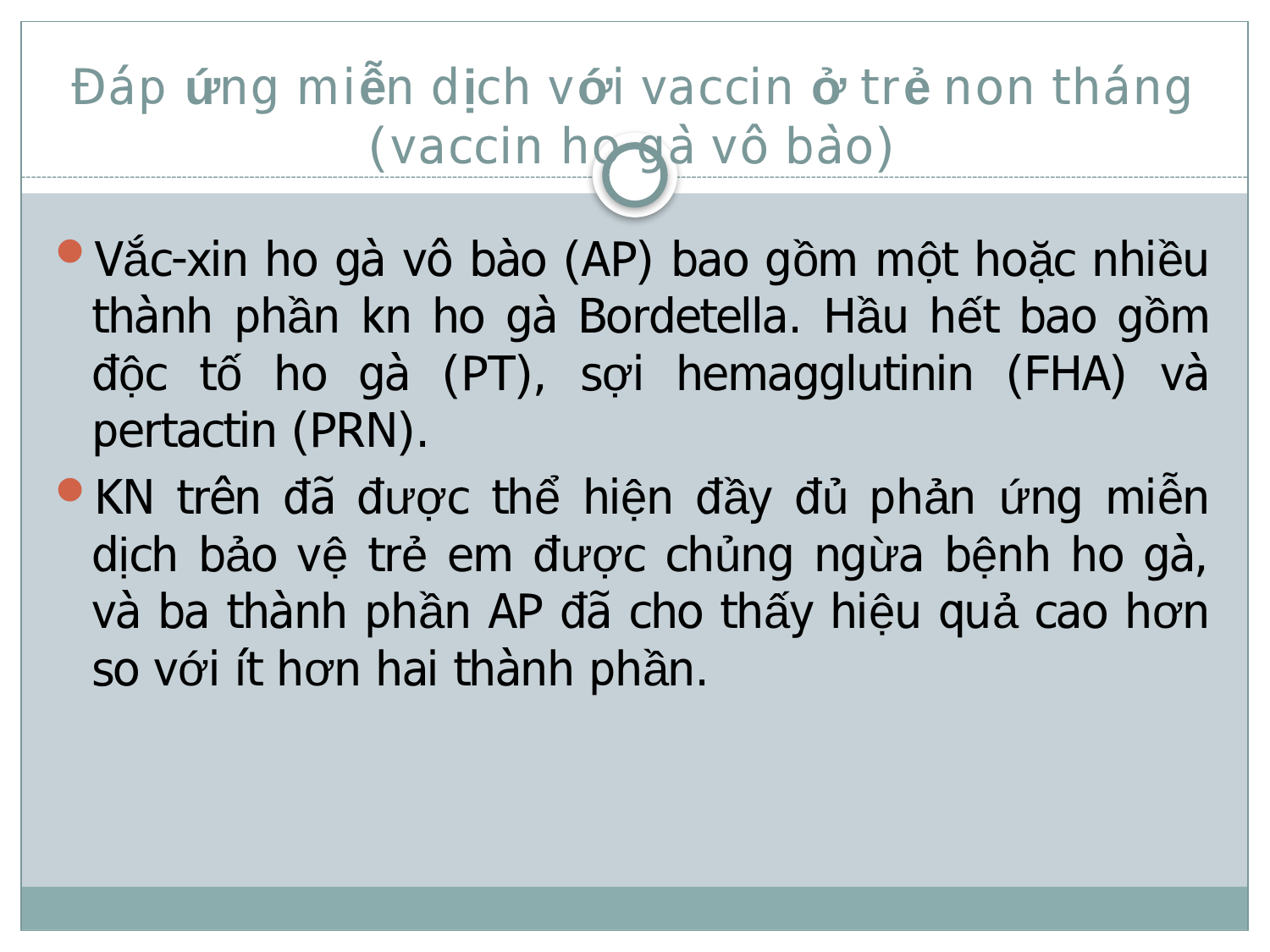

# Đáp ứng miễn dịch với vaccin ở trẻ non tháng (vaccin ho gà vô bào)
Vắc-xin ho gà vô bào (AP) bao gồm một hoặc nhiều thành phần kn ho gà Bordetella. Hầu hết bao gồm độc tố ho gà (PT), sợi hemagglutinin (FHA) và pertactin (PRN).
KN trên đã được thể hiện đầy đủ phản ứng miễn dịch bảo vệ trẻ em được chủng ngừa bệnh ho gà, và ba thành phần AP đã cho thấy hiệu quả cao hơn so với ít hơn hai thành phần.